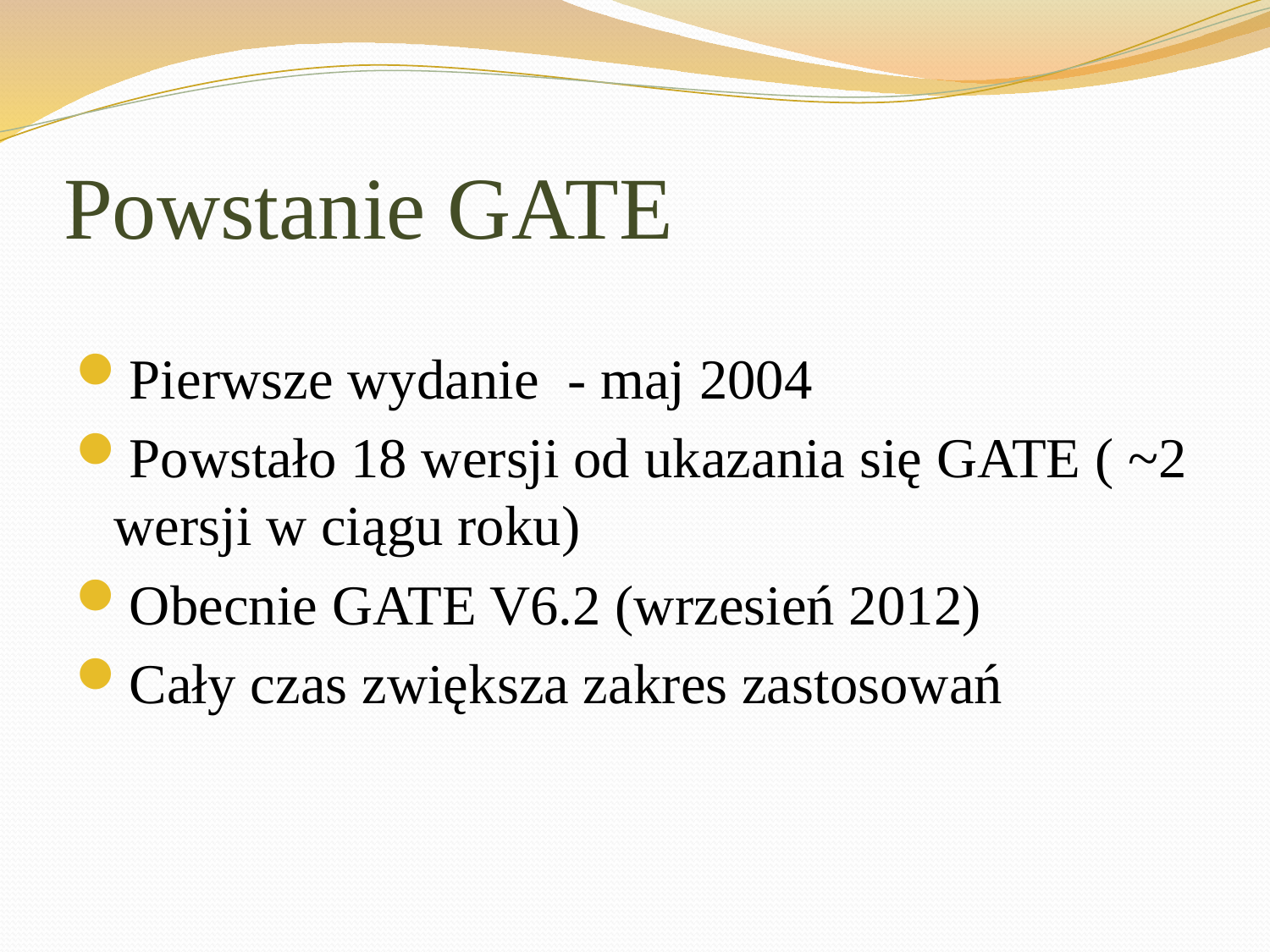

# Powstanie GATE
Pierwsze wydanie  - maj 2004
Powstało 18 wersji od ukazania się GATE ( ~2 wersji w ciągu roku)
Obecnie GATE V6.2 (wrzesień 2012)
Cały czas zwiększa zakres zastosowań